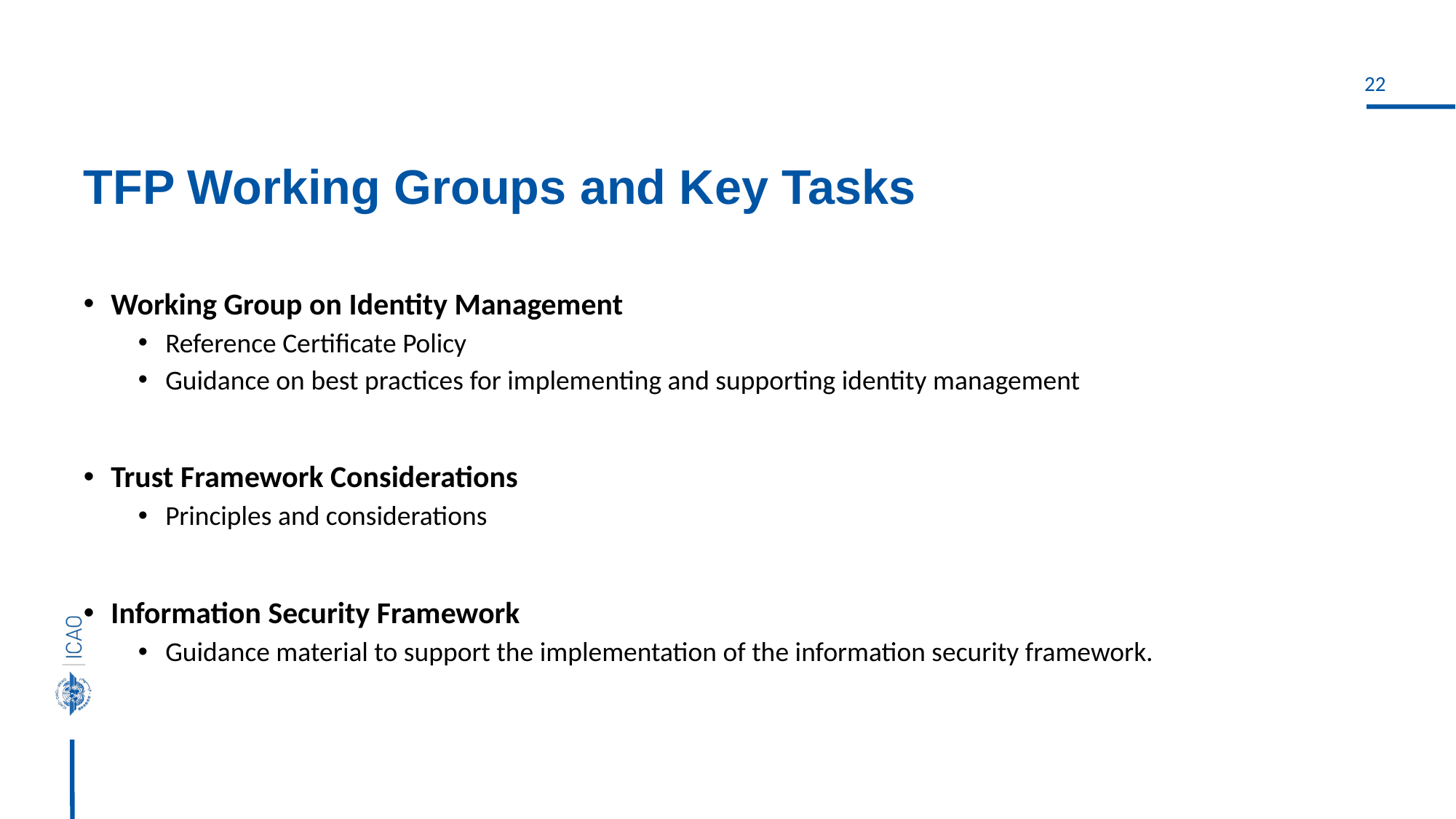

# TFP Working Groups and Key Tasks
Working Group on Identity Management
Reference Certificate Policy
Guidance on best practices for implementing and supporting identity management

Trust Framework Considerations
Principles and considerations

Information Security Framework
Guidance material to support the implementation of the information security framework.